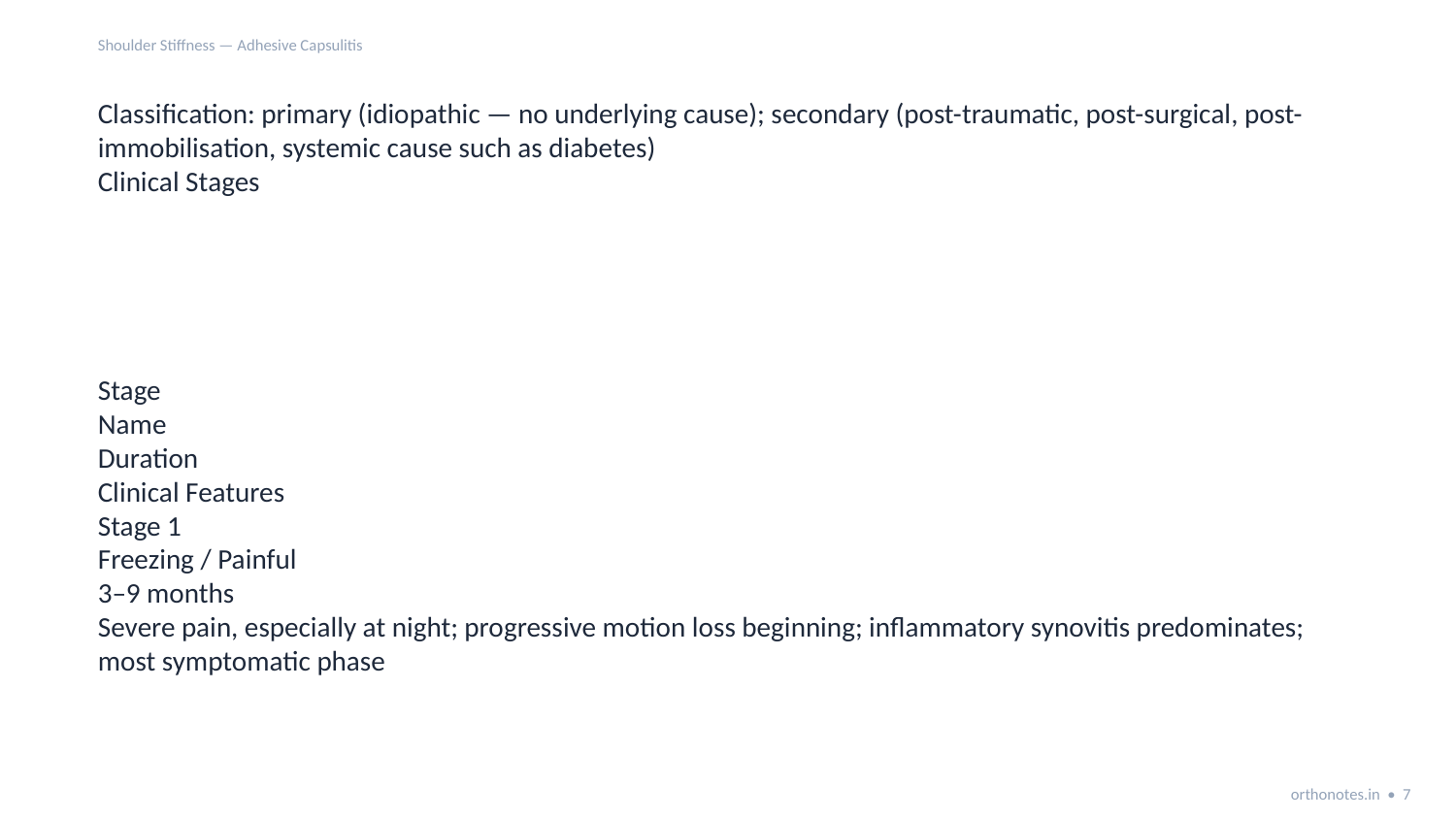

Shoulder Stiffness — Adhesive Capsulitis
Classification: primary (idiopathic — no underlying cause); secondary (post-traumatic, post-surgical, post-immobilisation, systemic cause such as diabetes)
Clinical Stages
Stage
Name
Duration
Clinical Features
Stage 1
Freezing / Painful
3–9 months
Severe pain, especially at night; progressive motion loss beginning; inflammatory synovitis predominates; most symptomatic phase
orthonotes.in  •  7